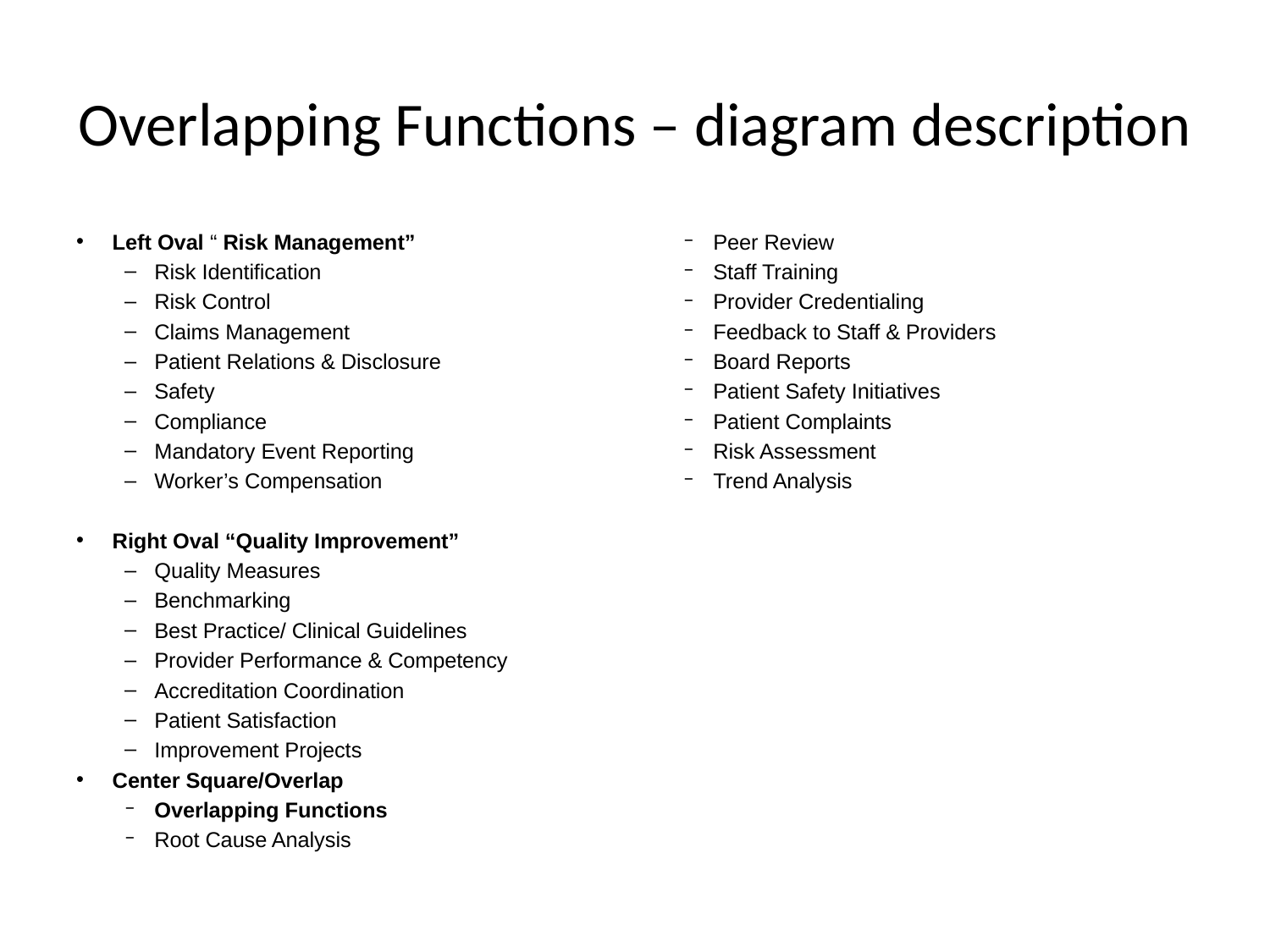

# Overlapping Functions – diagram description
Left Oval “ Risk Management”
Risk Identification
Risk Control
Claims Management
Patient Relations & Disclosure
Safety
Compliance
Mandatory Event Reporting
Worker’s Compensation

Right Oval “Quality Improvement”
Quality Measures
Benchmarking
Best Practice/ Clinical Guidelines
Provider Performance & Competency
Accreditation Coordination
Patient Satisfaction
Improvement Projects
Center Square/Overlap
Overlapping Functions
Root Cause Analysis
Peer Review
Staff Training
Provider Credentialing
Feedback to Staff & Providers
Board Reports
Patient Safety Initiatives
Patient Complaints
Risk Assessment
Trend Analysis

34